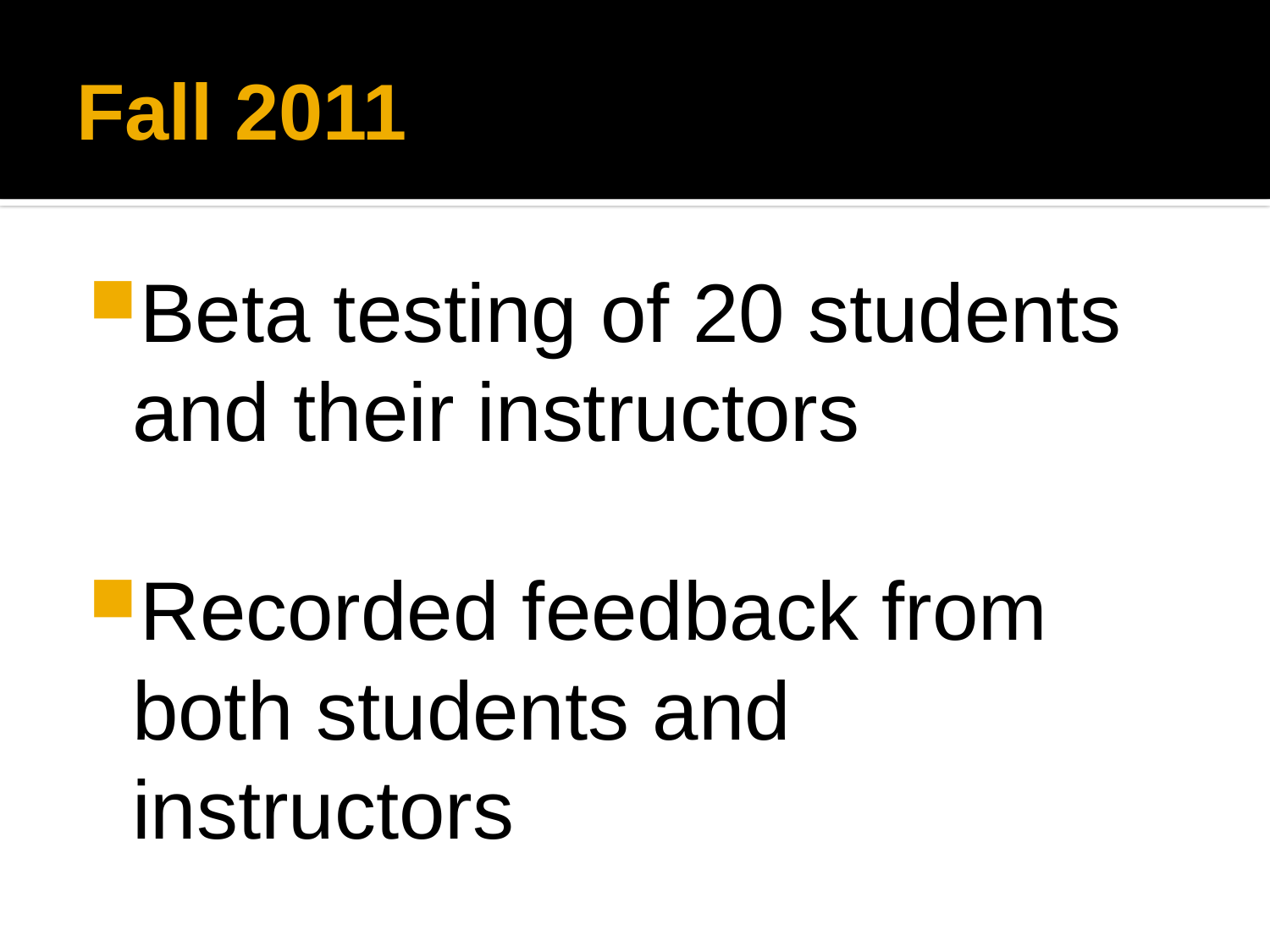

# Fall 2011
Beta testing of 20 students and their instructors

Recorded feedback from both students and instructors